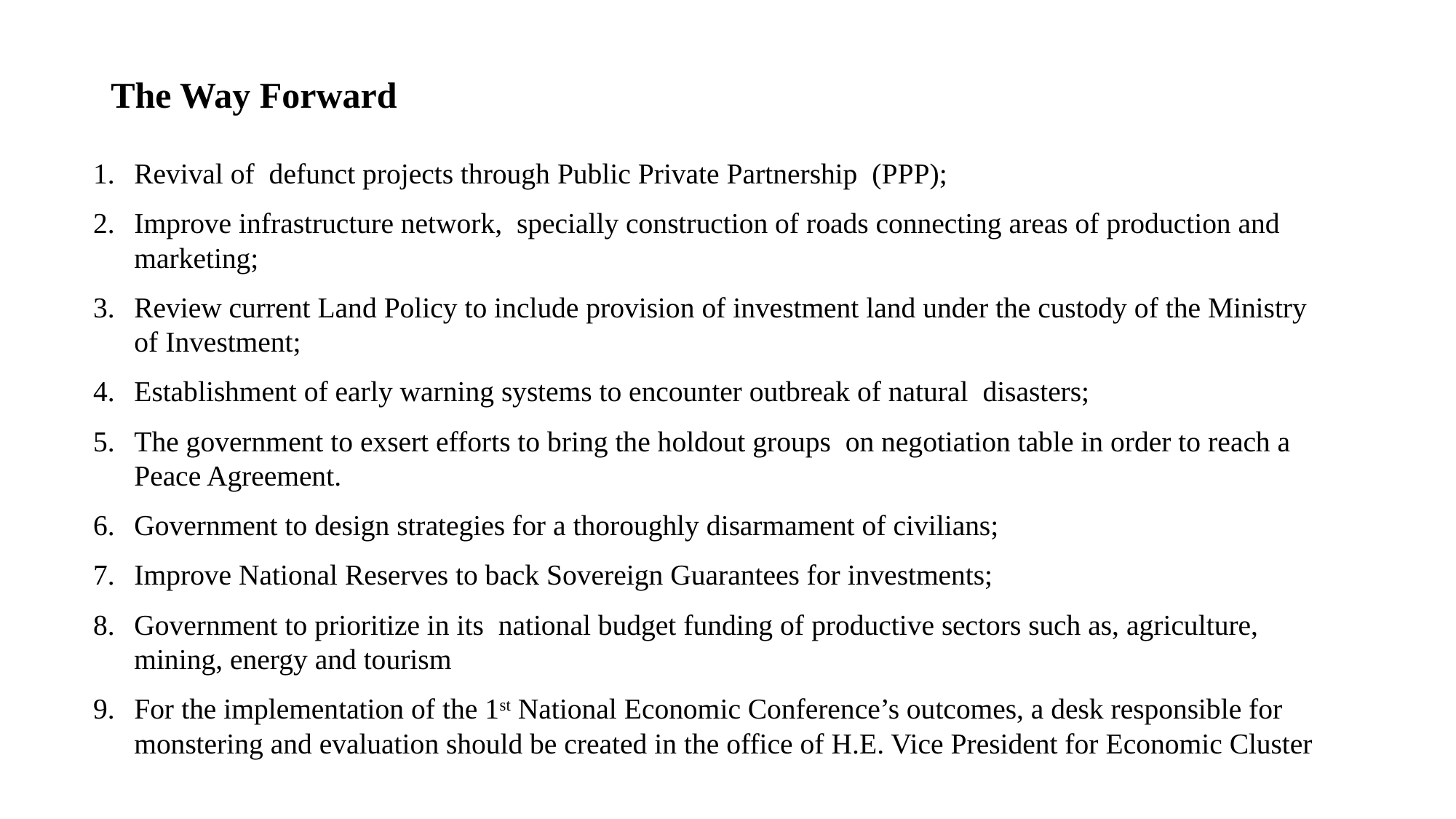

# The Way Forward
Revival of  defunct projects through Public Private Partnership  (PPP);
Improve infrastructure network,  specially construction of roads connecting areas of production and marketing;
Review current Land Policy to include provision of investment land under the custody of the Ministry of Investment;
Establishment of early warning systems to encounter outbreak of natural  disasters;
The government to exsert efforts to bring the holdout groups  on negotiation table in order to reach a Peace Agreement.
Government to design strategies for a thoroughly disarmament of civilians;
Improve National Reserves to back Sovereign Guarantees for investments;
Government to prioritize in its  national budget funding of productive sectors such as, agriculture, mining, energy and tourism
For the implementation of the 1st National Economic Conference’s outcomes, a desk responsible for monstering and evaluation should be created in the office of H.E. Vice President for Economic Cluster